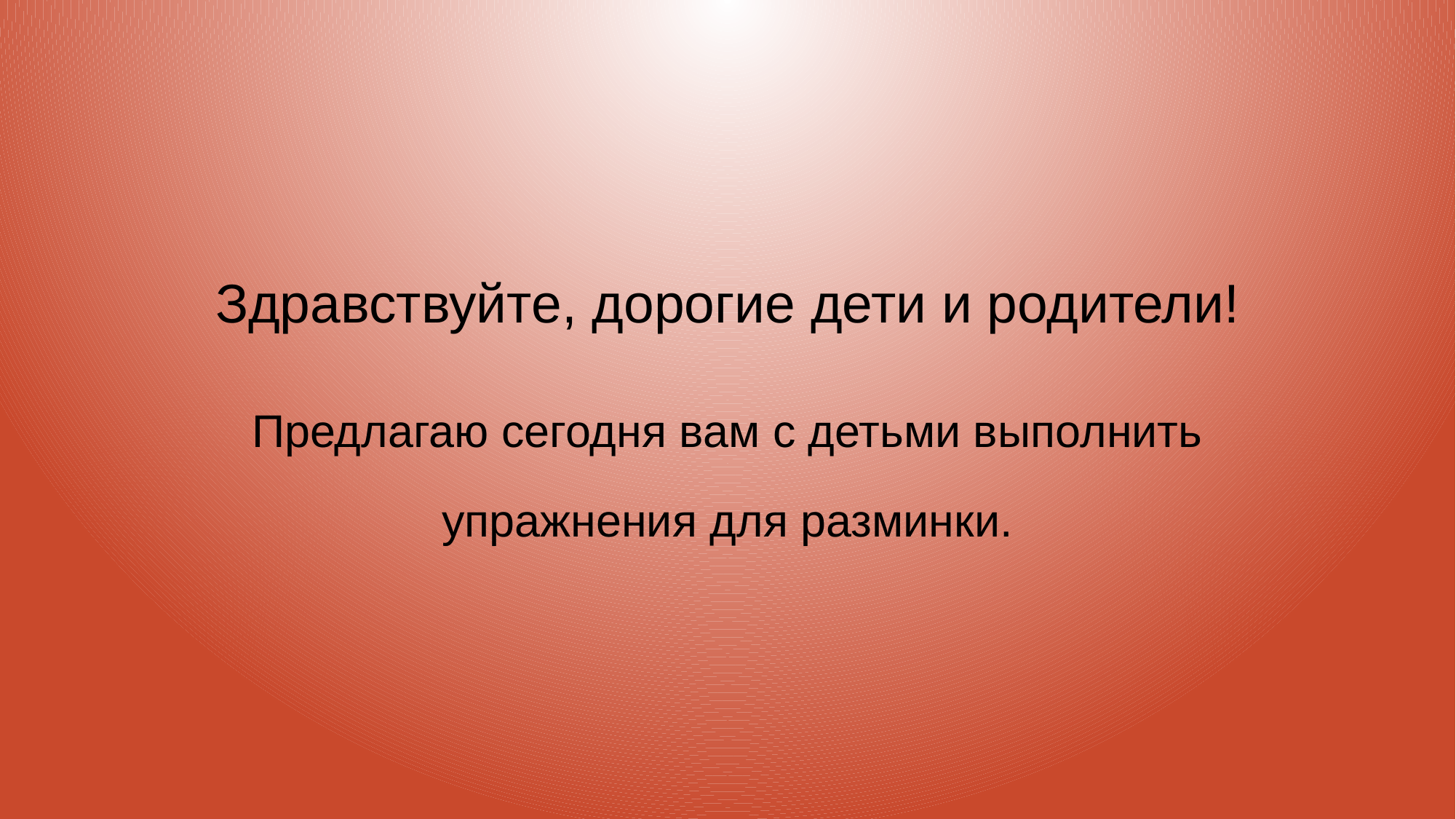

# Здравствуйте, дорогие дети и родители!
Предлагаю сегодня вам с детьми выполнить
упражнения для разминки.